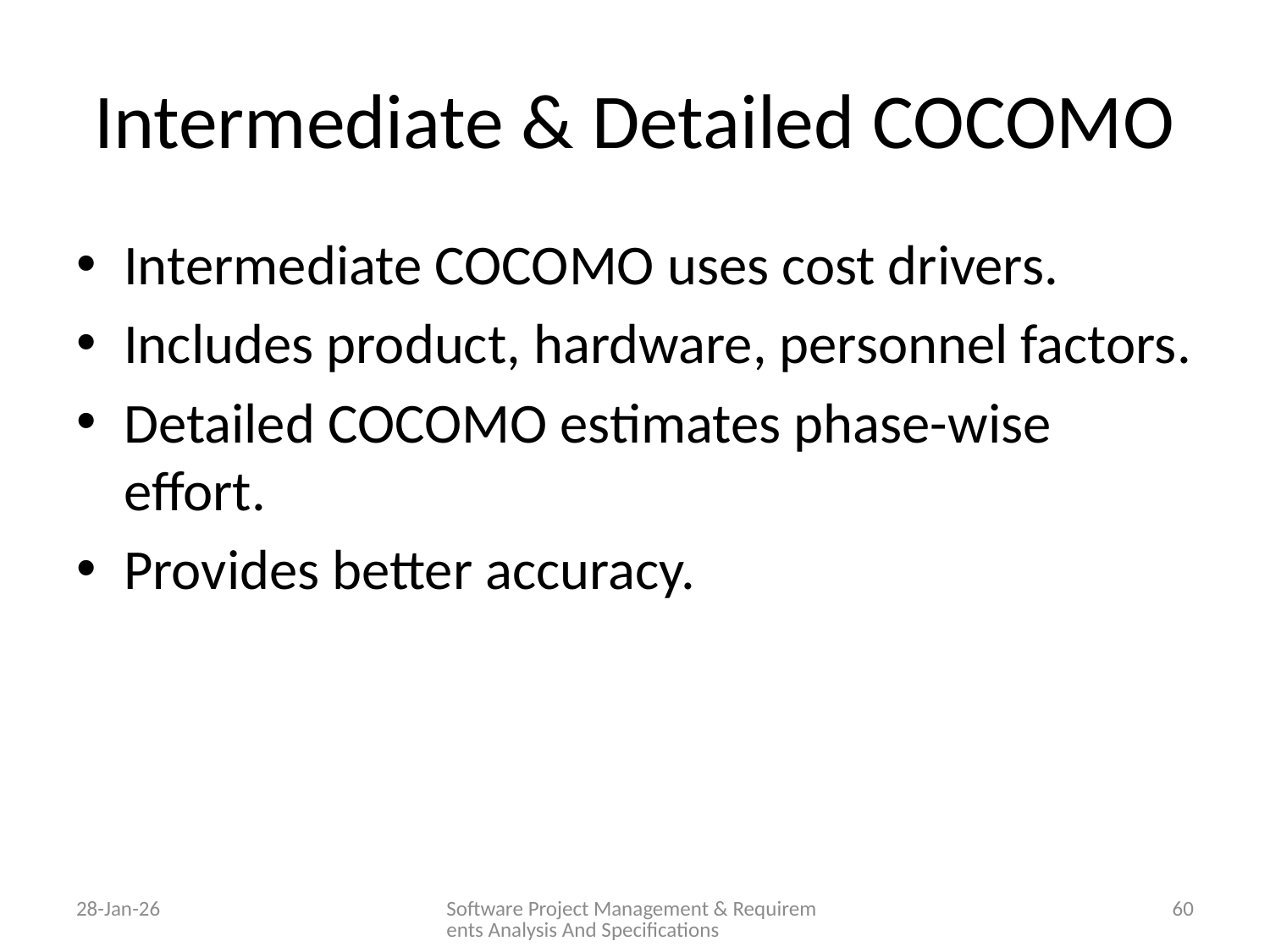

# Intermediate & Detailed COCOMO
Intermediate COCOMO uses cost drivers.
Includes product, hardware, personnel factors.
Detailed COCOMO estimates phase-wise effort.
Provides better accuracy.
28-Jan-26
Software Project Management & Requirements Analysis And Specifications
60